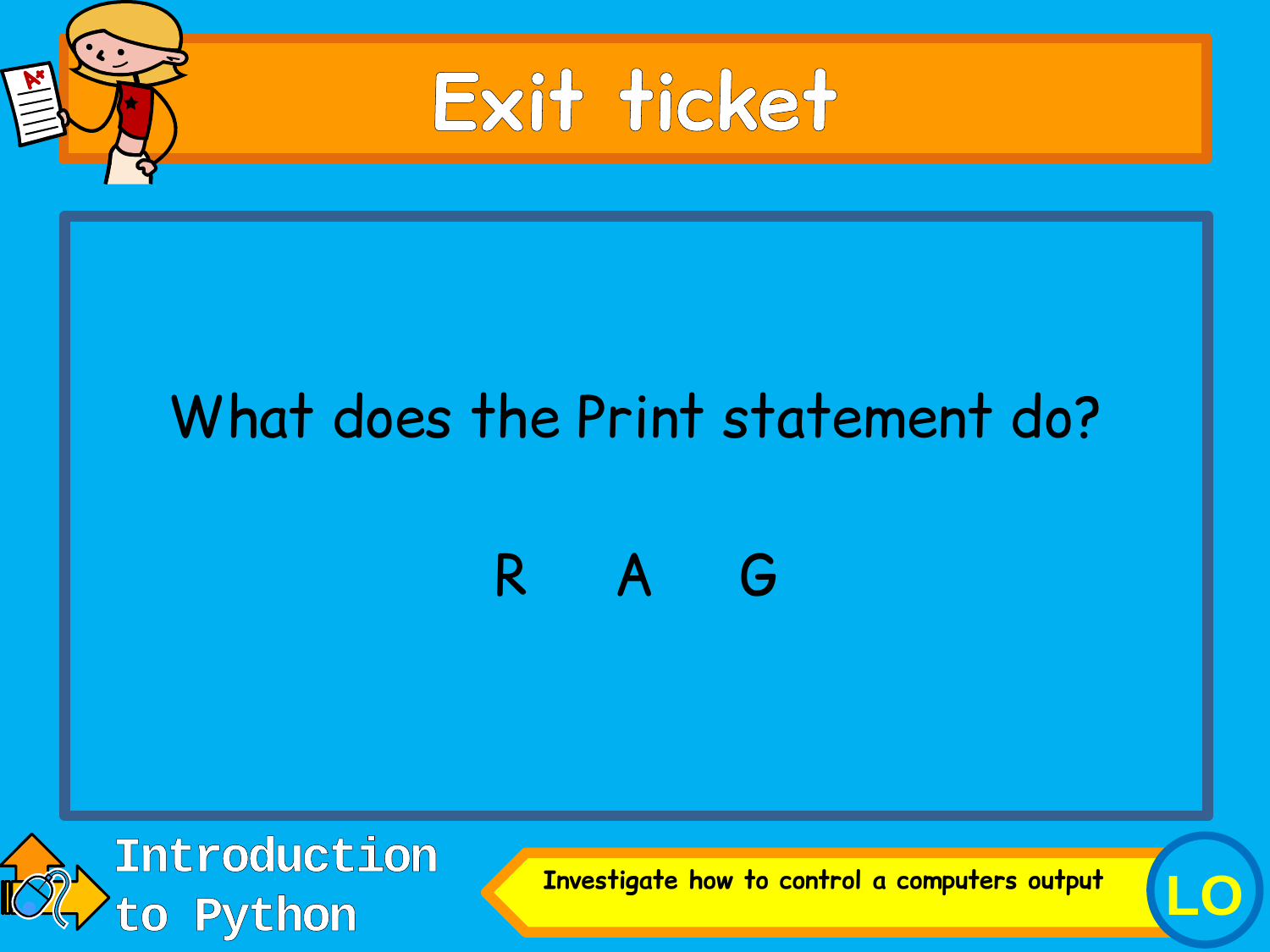

# Exit ticket

What does the Print statement do?

R     A     G

Investigate how to control a computers output